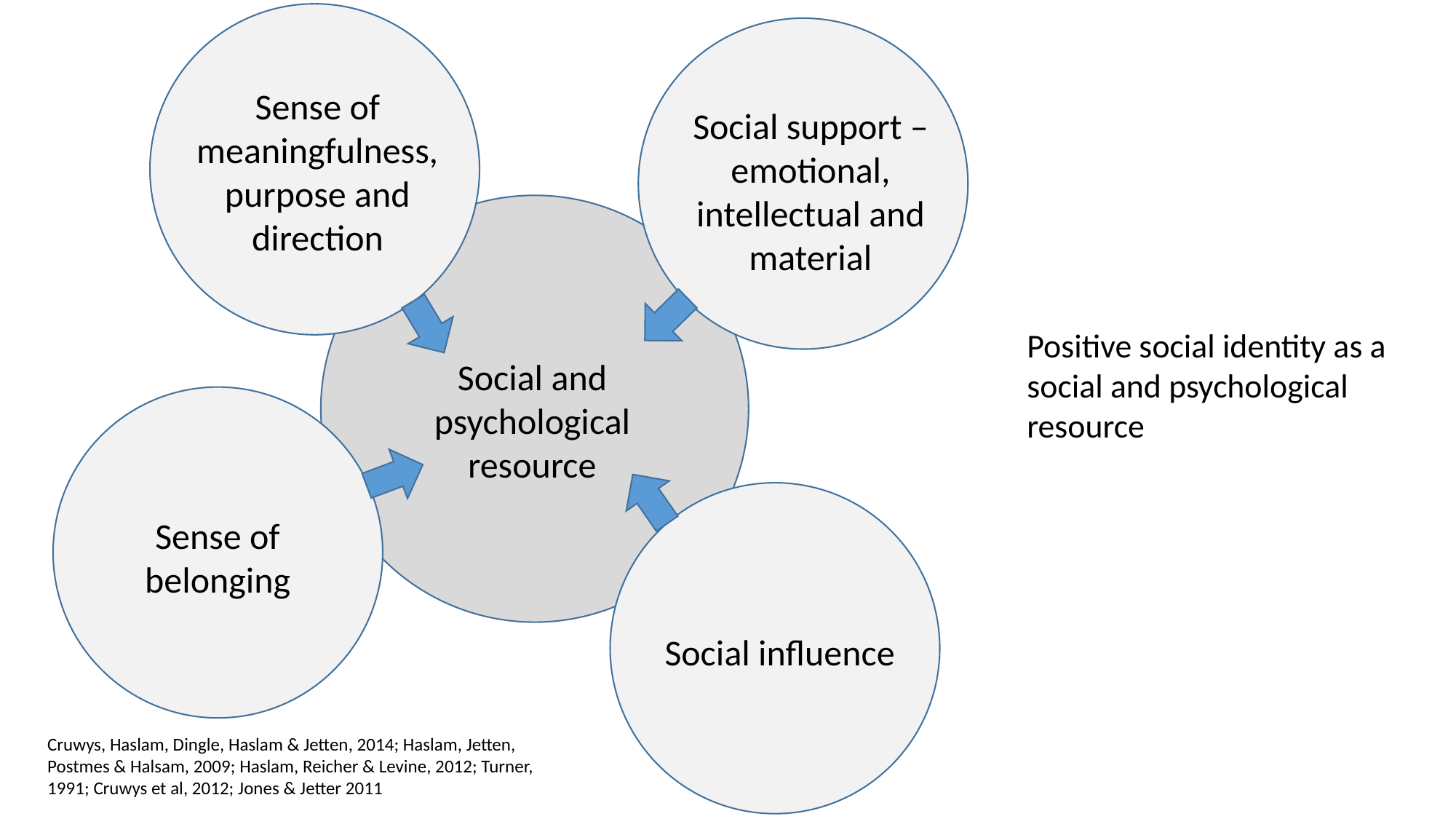

Sense of meaningfulness, purpose and direction
Social support – emotional, intellectual and material

Positive social identity as a social and psychological resource
Social and psychological resource

Sense of belonging
Social influence
Cruwys, Haslam, Dingle, Haslam & Jetten, 2014; Haslam, Jetten, Postmes & Halsam, 2009; Haslam, Reicher & Levine, 2012; Turner, 1991; Cruwys et al, 2012; Jones & Jetter 2011